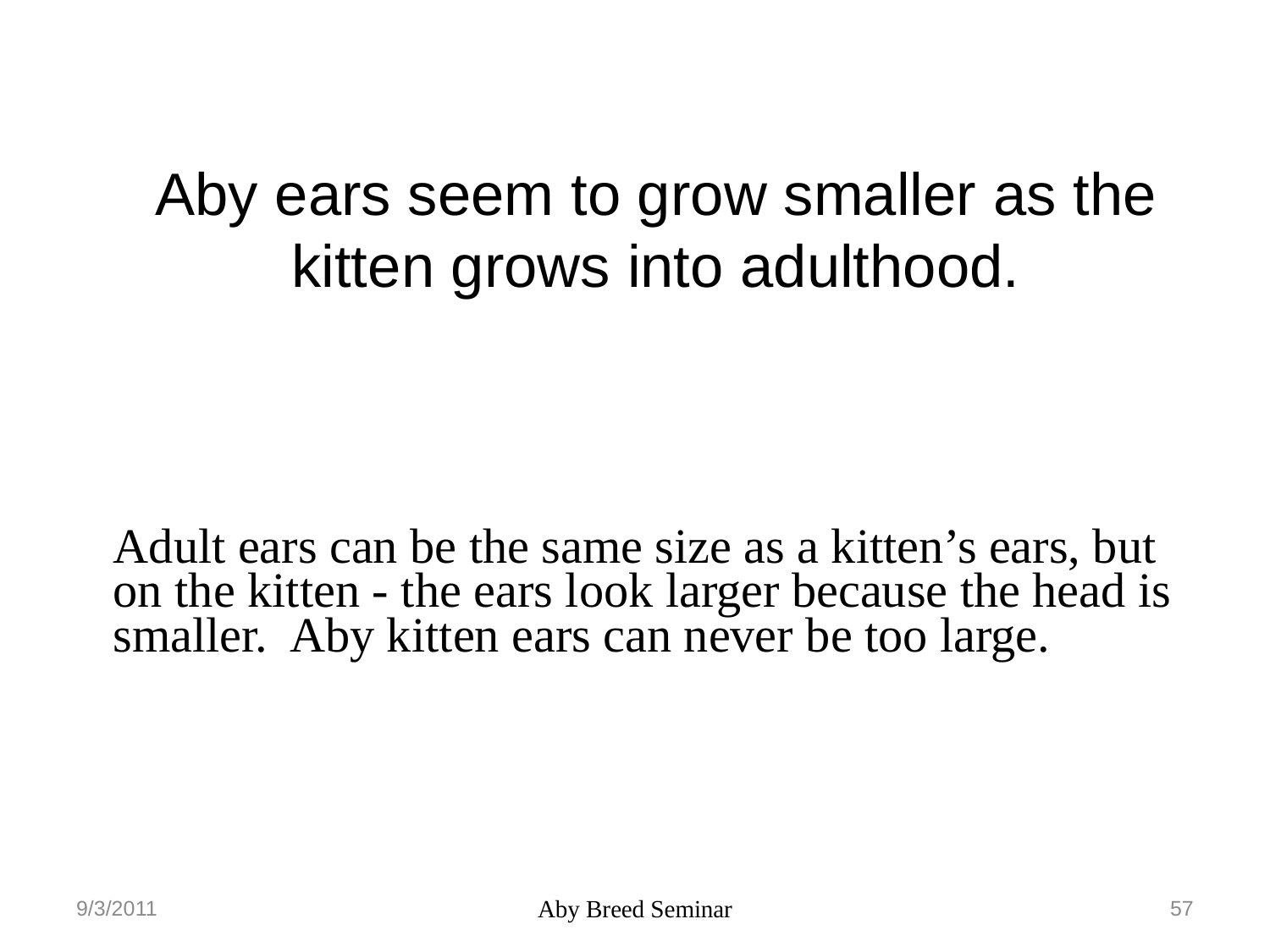

# Aby ears seem to grow smaller as the kitten grows into adulthood.
Adult ears can be the same size as a kitten’s ears, but on the kitten - the ears look larger because the head is smaller.  Aby kitten ears can never be too large.
9/3/2011
Aby Breed Seminar
57